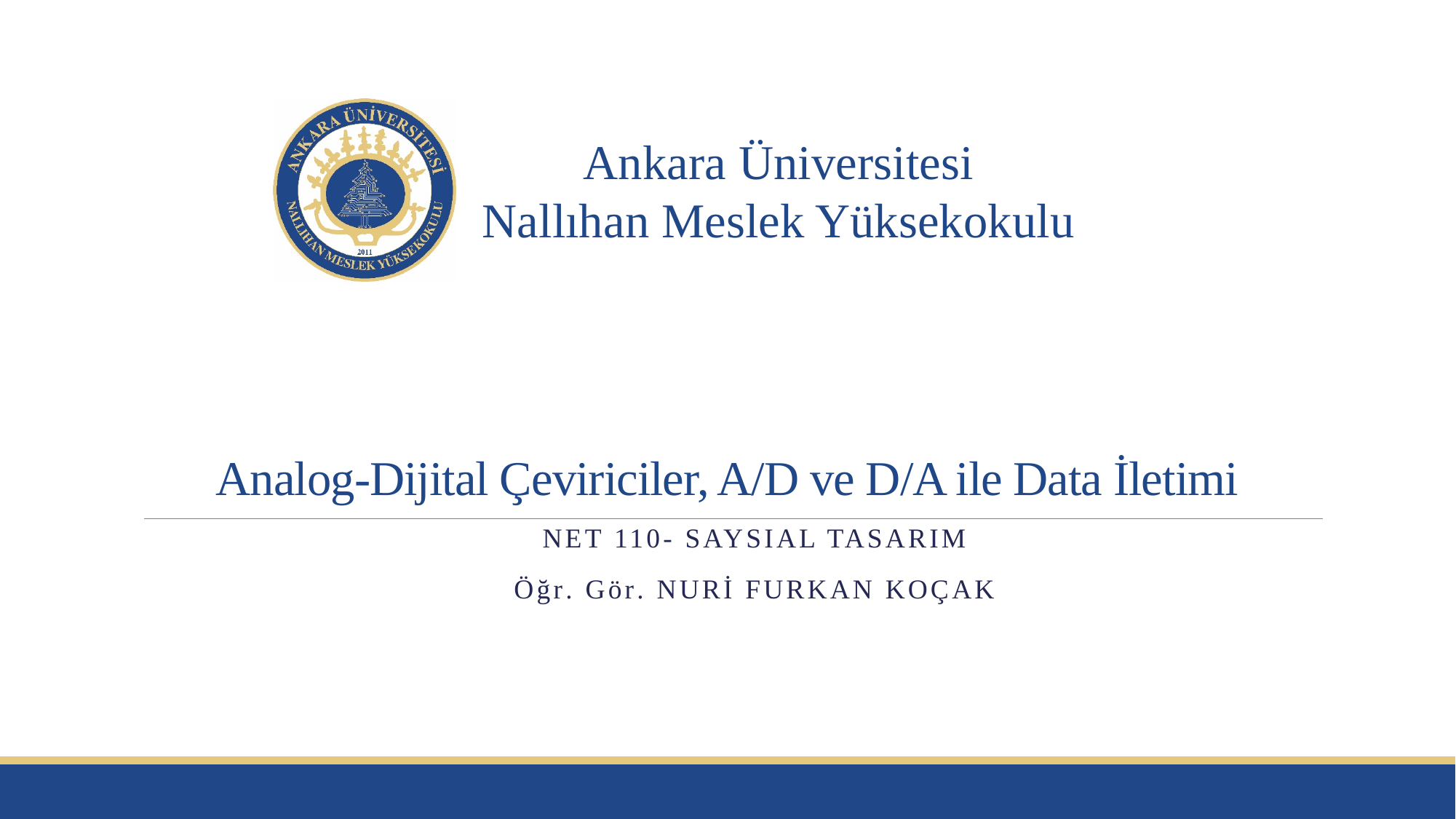

# Analog-Dijital Çeviriciler, A/D ve D/A ile Data İletimi
NET 110- SAYSIAL TASARIM
Öğr. Gör. Nuri Furkan koçak